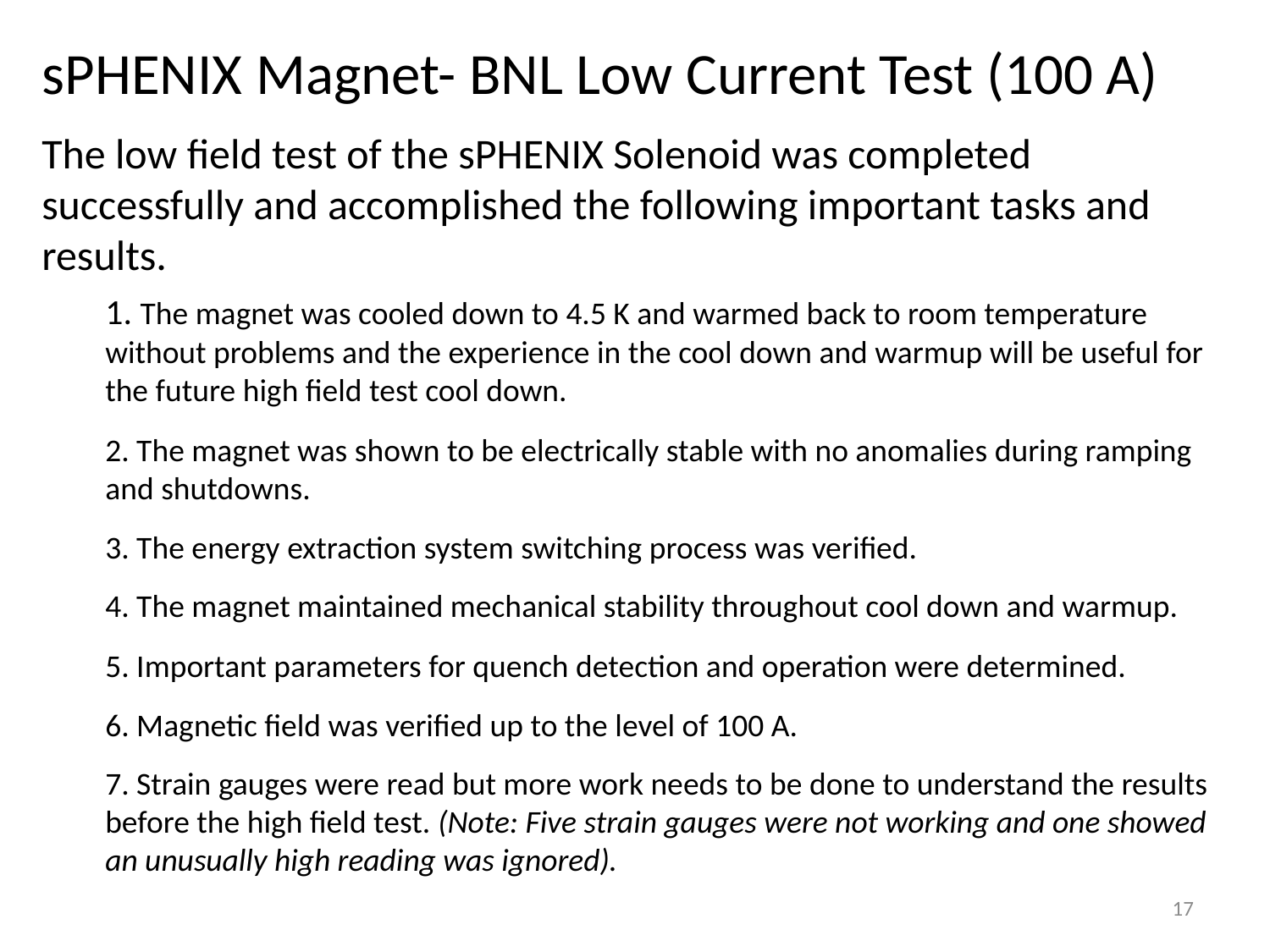

# sPHENIX Magnet- BNL Low Current Test (100 A)
The low field test of the sPHENIX Solenoid was completed successfully and accomplished the following important tasks and results.
1. The magnet was cooled down to 4.5 K and warmed back to room temperature without problems and the experience in the cool down and warmup will be useful for the future high field test cool down.
2. The magnet was shown to be electrically stable with no anomalies during ramping and shutdowns.
3. The energy extraction system switching process was verified.
4. The magnet maintained mechanical stability throughout cool down and warmup.
5. Important parameters for quench detection and operation were determined.
6. Magnetic field was verified up to the level of 100 A.
7. Strain gauges were read but more work needs to be done to understand the results before the high field test. (Note: Five strain gauges were not working and one showed an unusually high reading was ignored).
17